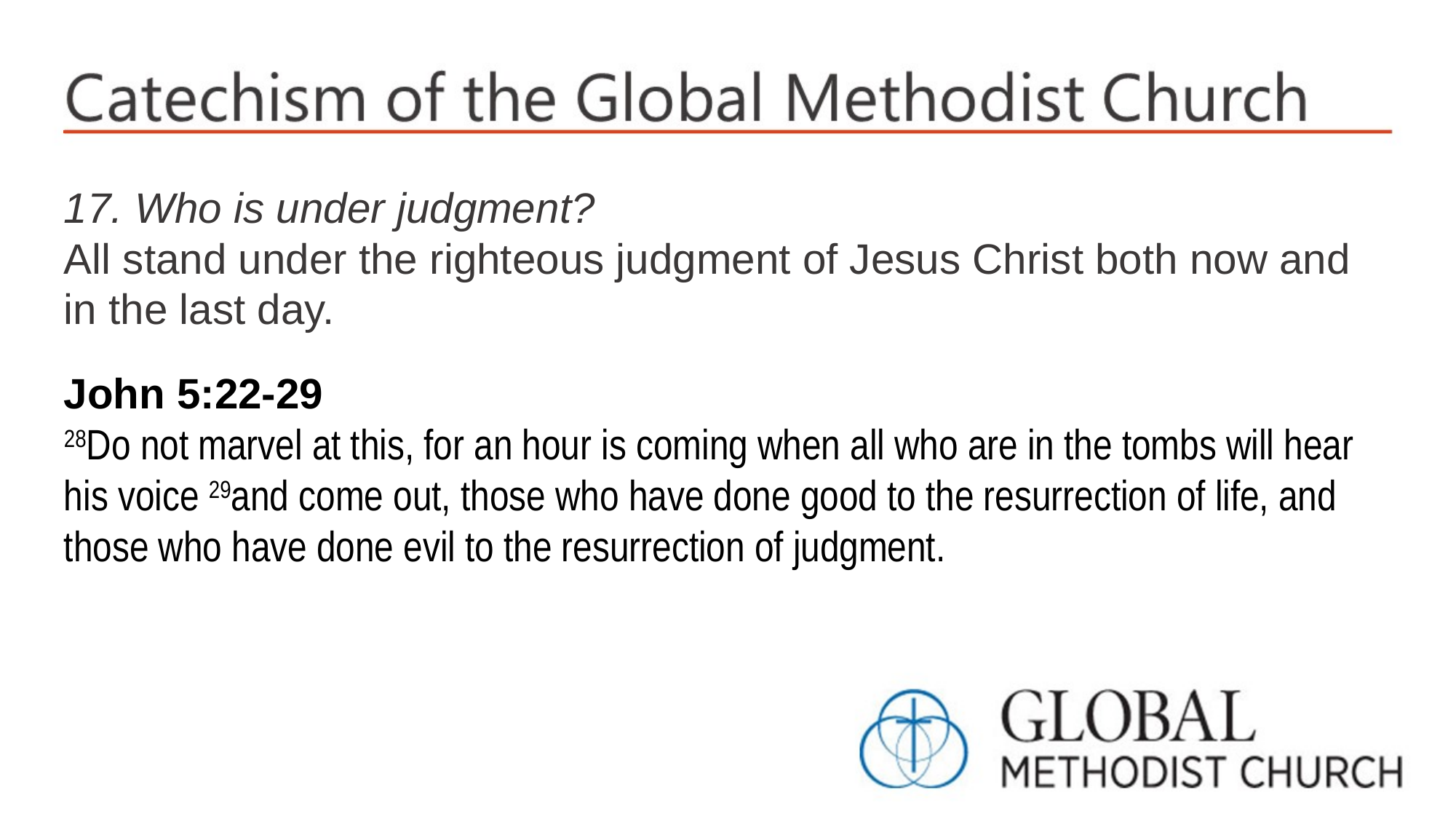

17. Who is under judgment?
All stand under the righteous judgment of Jesus Christ both now and in the last day.
John 5:22-29
28Do not marvel at this, for an hour is coming when all who are in the tombs will hear his voice 29and come out, those who have done good to the resurrection of life, and those who have done evil to the resurrection of judgment.